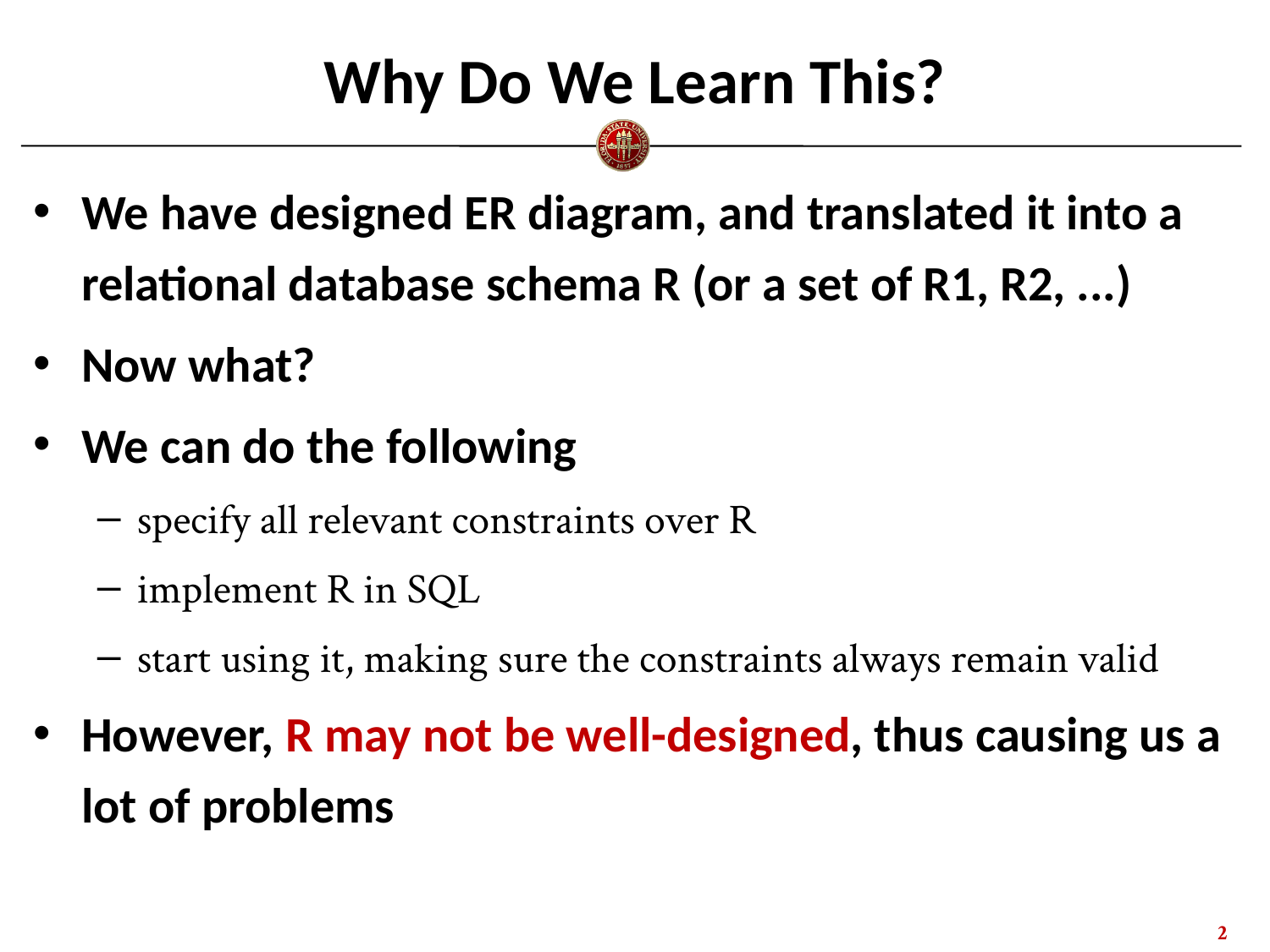

# Why Do We Learn This?
We have designed ER diagram, and translated it into a relational database schema R (or a set of R1, R2, ...)
Now what?
We can do the following
specify all relevant constraints over R
implement R in SQL
start using it, making sure the constraints always remain valid
However, R may not be well-designed, thus causing us a lot of problems
2